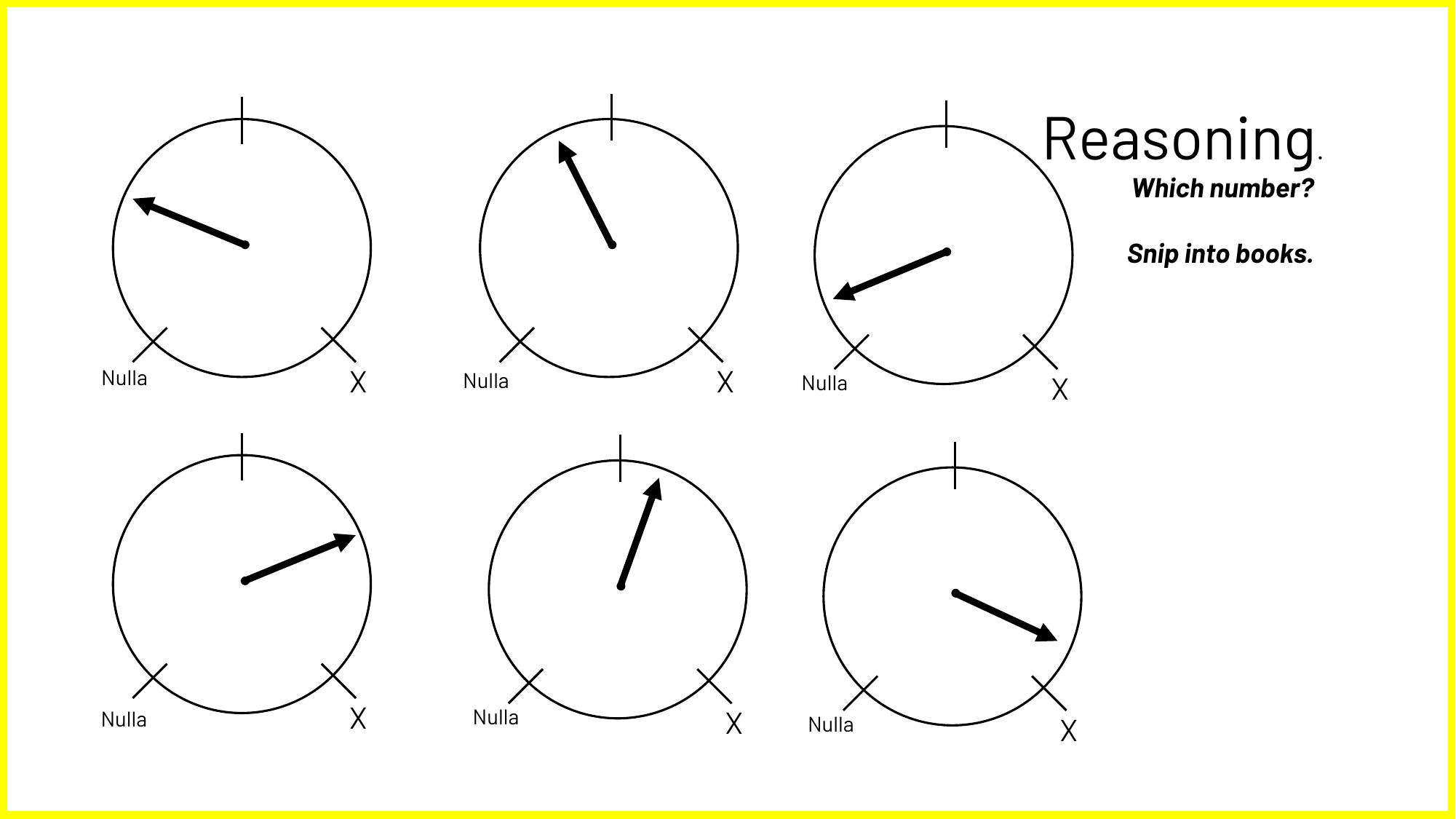

Reasoning.

Which number?

Snip into books.

X
X
Nulla
Nulla
Nulla
X

X
Nulla
X
Nulla
Nulla
X